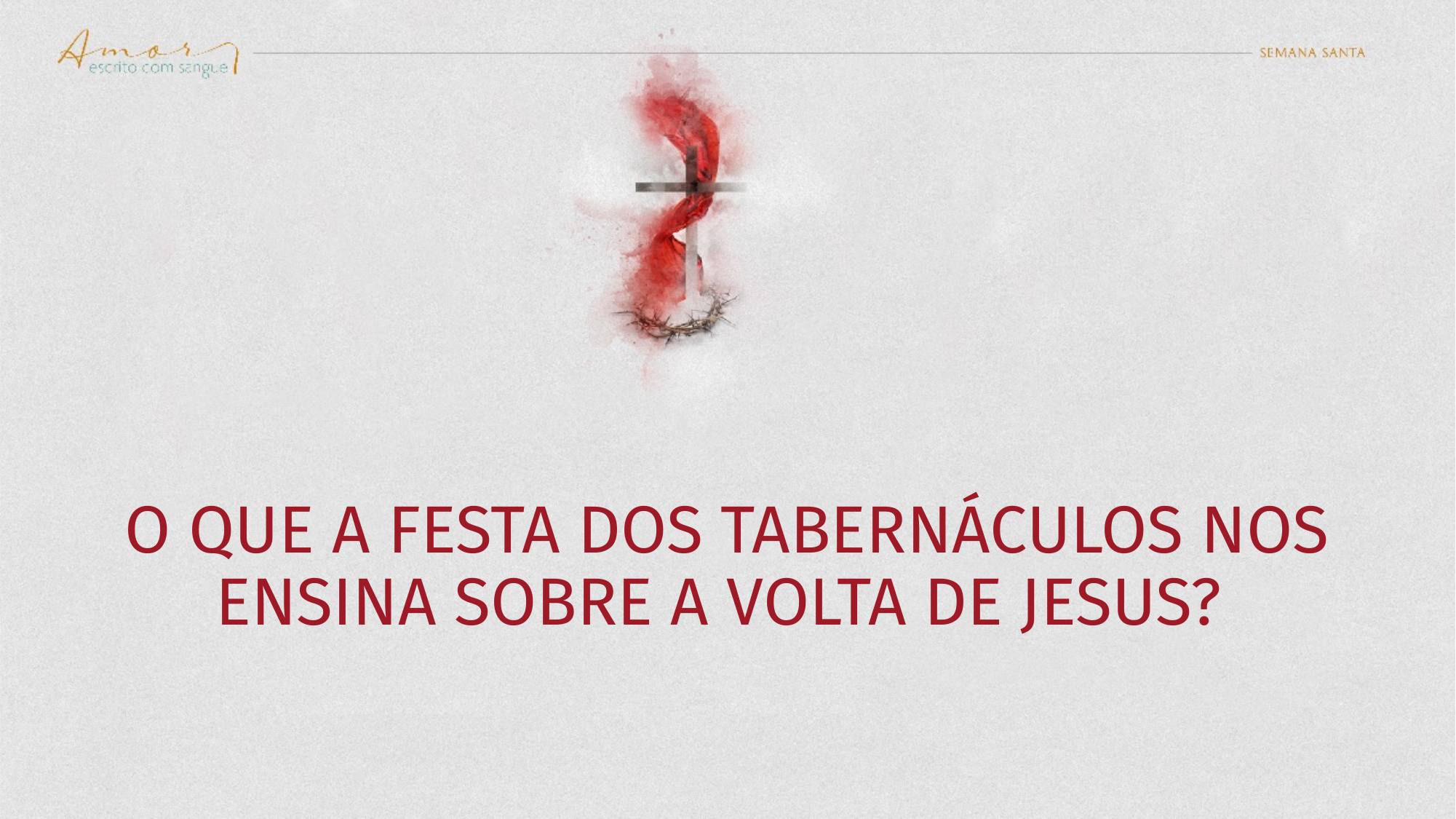

# O que a Festa dos Tabernáculos nos ensina sobre a volta de Jesus?